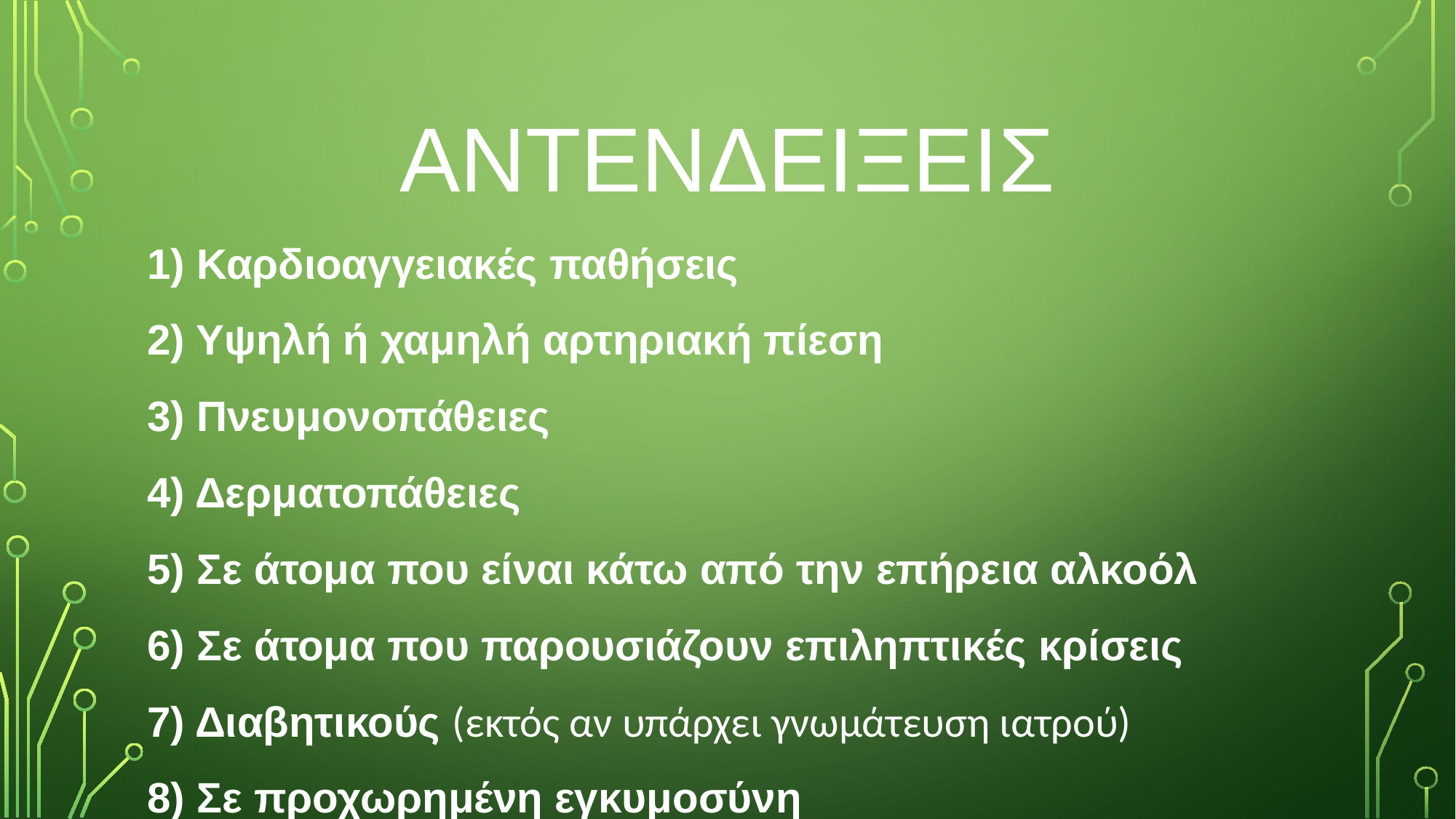

# ΑΝΤΕΝΔΕΙΞΕΙΣ
1) Καρδιοαγγειακές παθήσεις
2) Υψηλή ή χαμηλή αρτηριακή πίεση
3) Πνευμονοπάθειες
4) Δερματοπάθειες
5) Σε άτομα που είναι κάτω από την επήρεια αλκοόλ
6) Σε άτομα που παρουσιάζουν επιληπτικές κρίσεις
7) Διαβητικούς (εκτός αν υπάρχει γνωμάτευση ιατρού)
8) Σε προχωρημένη εγκυμοσύνη